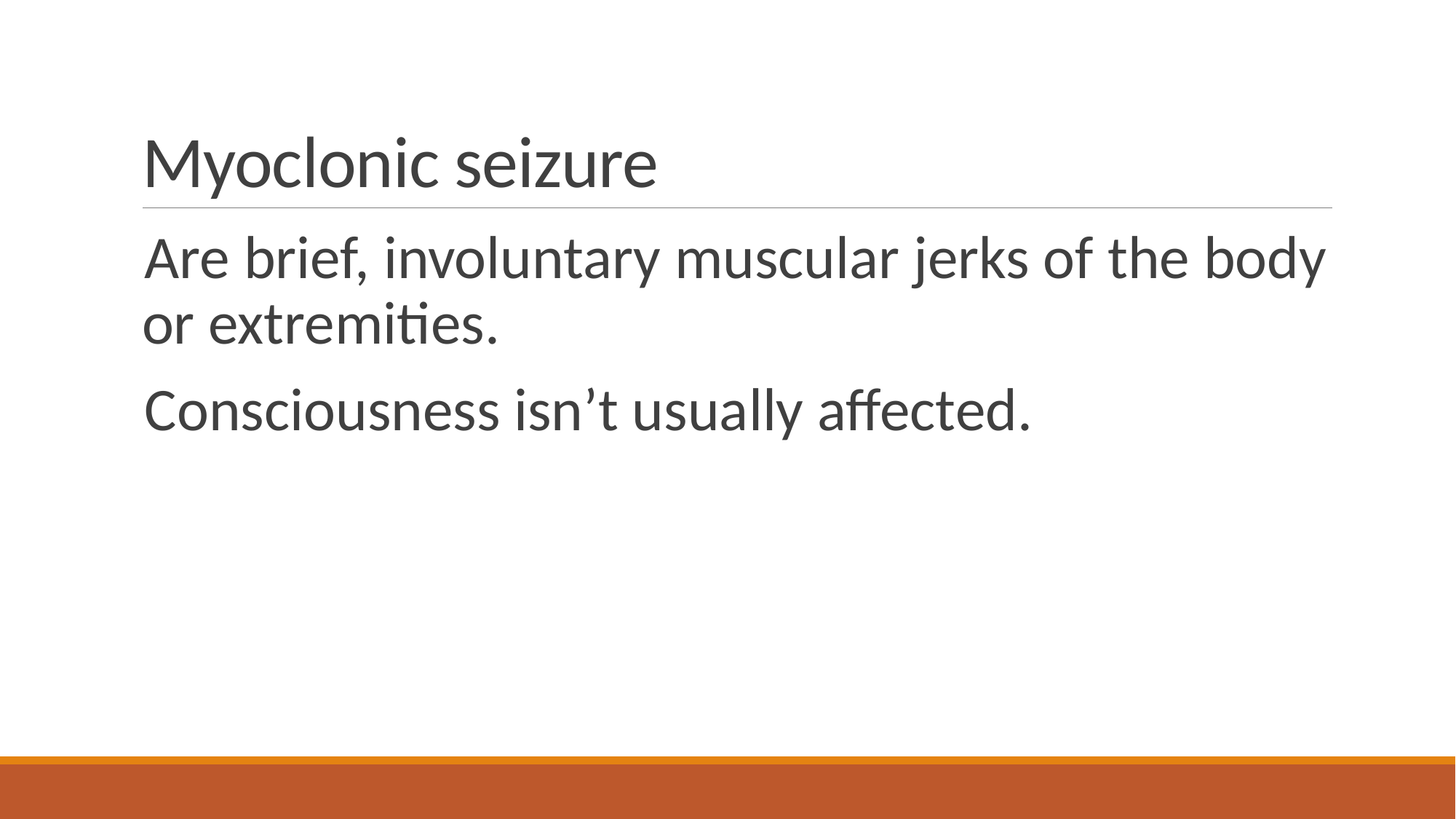

# Myoclonic seizure
Are brief, involuntary muscular jerks of the body or extremities.
Consciousness isn’t usually affected.